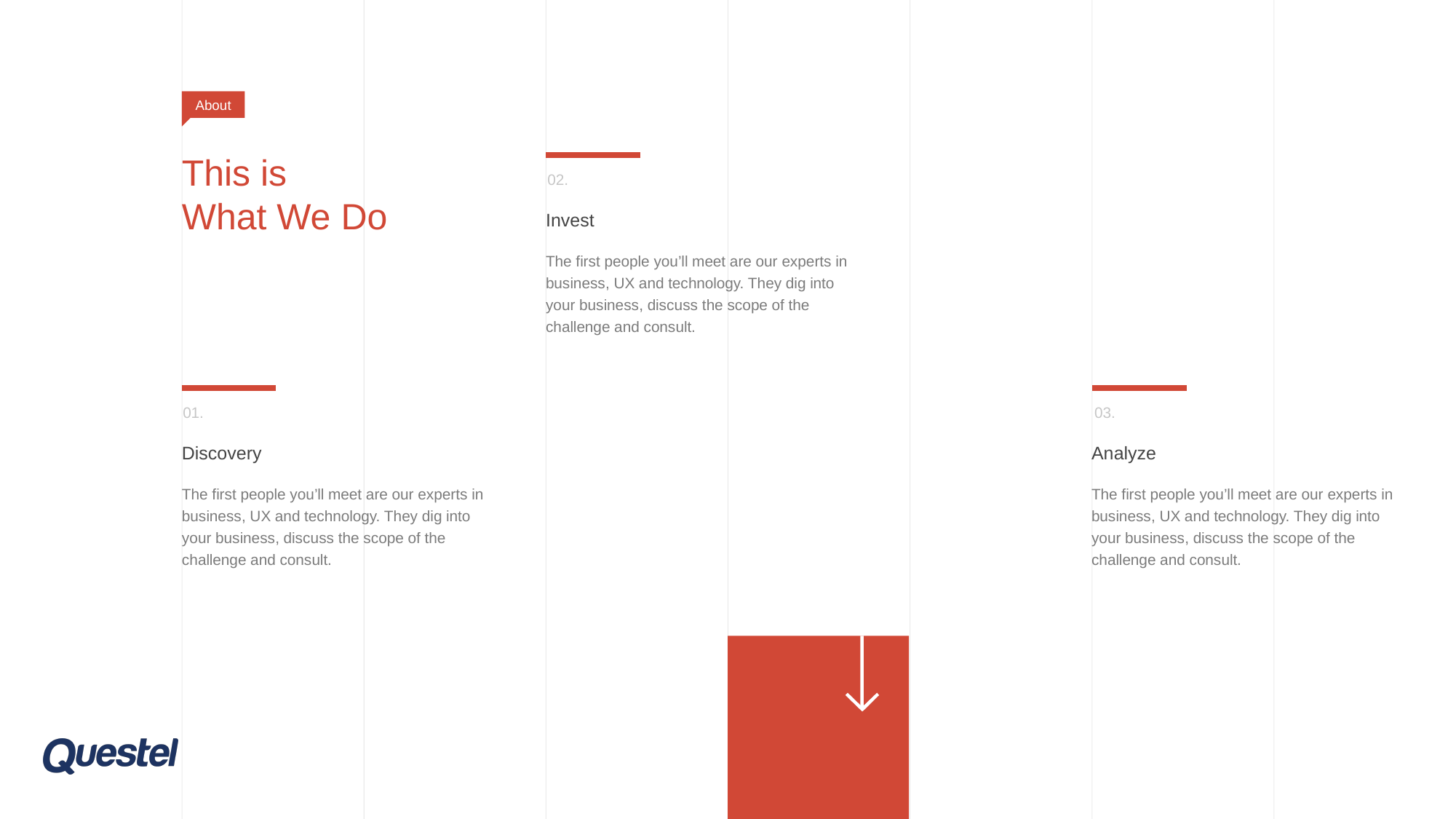

About

# This is What We Do
02.
Invest
The first people you’ll meet are our experts in business, UX and technology. They dig into your business, discuss the scope of the challenge and consult.
01.
03.

Discovery
The first people you’ll meet are our experts in business, UX and technology. They dig into your business, discuss the scope of the challenge and consult.
Analyze
The first people you’ll meet are our experts in business, UX and technology. They dig into your business, discuss the scope of the challenge and consult.